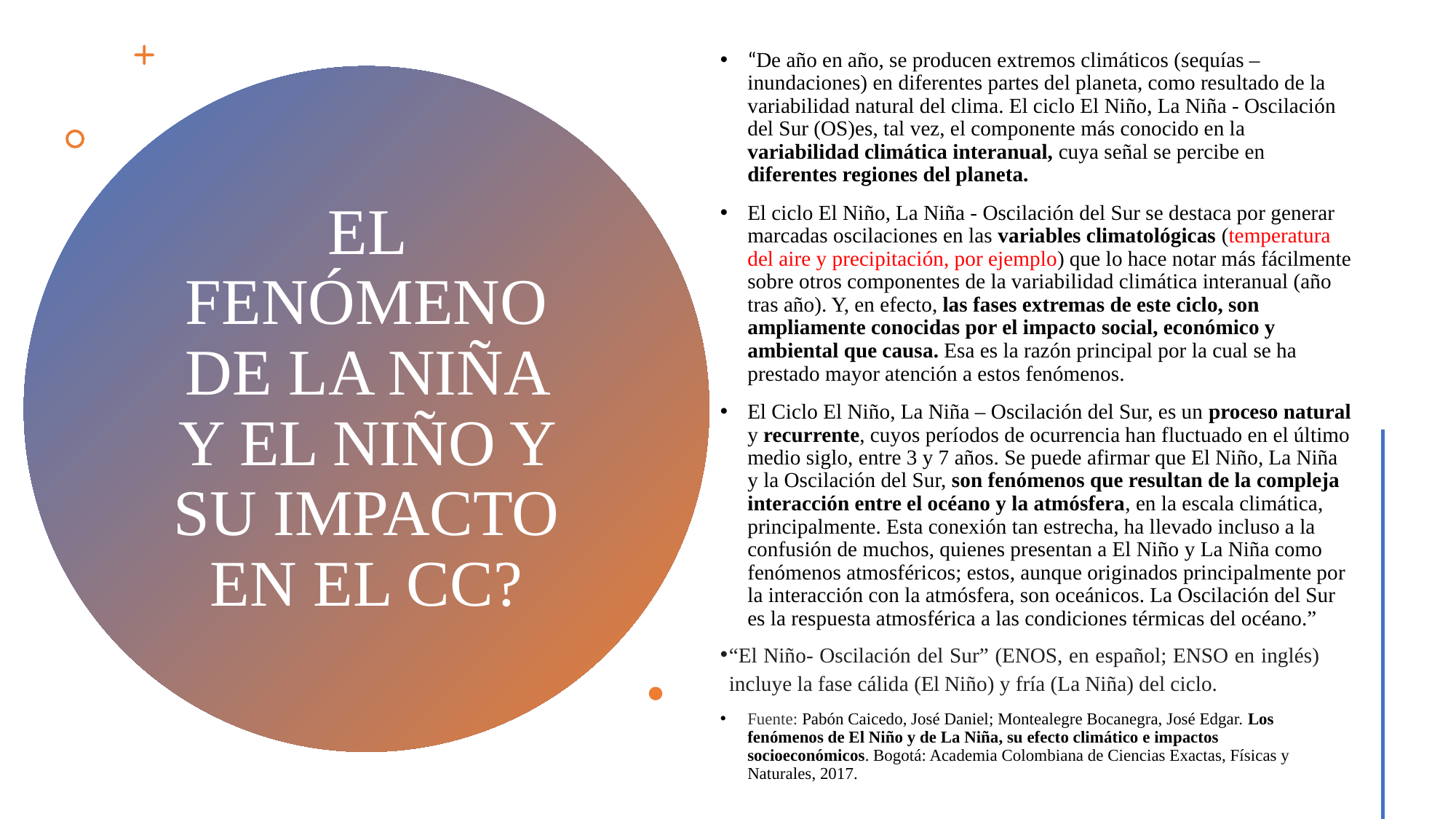

“De año en año, se producen extremos climáticos (sequías – inundaciones) en diferentes partes del planeta, como resultado de la variabilidad natural del clima. El ciclo El Niño, La Niña - Oscilación del Sur (OS)es, tal vez, el componente más conocido en la variabilidad climática interanual, cuya señal se percibe en diferentes regiones del planeta.
El ciclo El Niño, La Niña - Oscilación del Sur se destaca por generar marcadas oscilaciones en las variables climatológicas (temperatura del aire y precipitación, por ejemplo) que lo hace notar más fácilmente sobre otros componentes de la variabilidad climática interanual (año tras año). Y, en efecto, las fases extremas de este ciclo, son ampliamente conocidas por el impacto social, económico y ambiental que causa. Esa es la razón principal por la cual se ha prestado mayor atención a estos fenómenos.
El Ciclo El Niño, La Niña – Oscilación del Sur, es un proceso natural y recurrente, cuyos períodos de ocurrencia han fluctuado en el último medio siglo, entre 3 y 7 años. Se puede afirmar que El Niño, La Niña y la Oscilación del Sur, son fenómenos que resultan de la compleja interacción entre el océano y la atmósfera, en la escala climática, principalmente. Esta conexión tan estrecha, ha llevado incluso a la confusión de muchos, quienes presentan a El Niño y La Niña como fenómenos atmosféricos; estos, aunque originados principalmente por la interacción con la atmósfera, son oceánicos. La Oscilación del Sur es la respuesta atmosférica a las condiciones térmicas del océano.”
“El Niño- Oscilación del Sur” (ENOS, en español; ENSO en inglés) incluye la fase cálida (El Niño) y fría (La Niña) del ciclo.
Fuente: Pabón Caicedo, José Daniel; Montealegre Bocanegra, José Edgar. Los fenómenos de El Niño y de La Niña, su efecto climático e impactos socioeconómicos. Bogotá: Academia Colombiana de Ciencias Exactas, Físicas y Naturales, 2017.

# EL FENÓMENO DE LA NIÑA Y EL NIÑO Y SU IMPACTO EN EL CC?